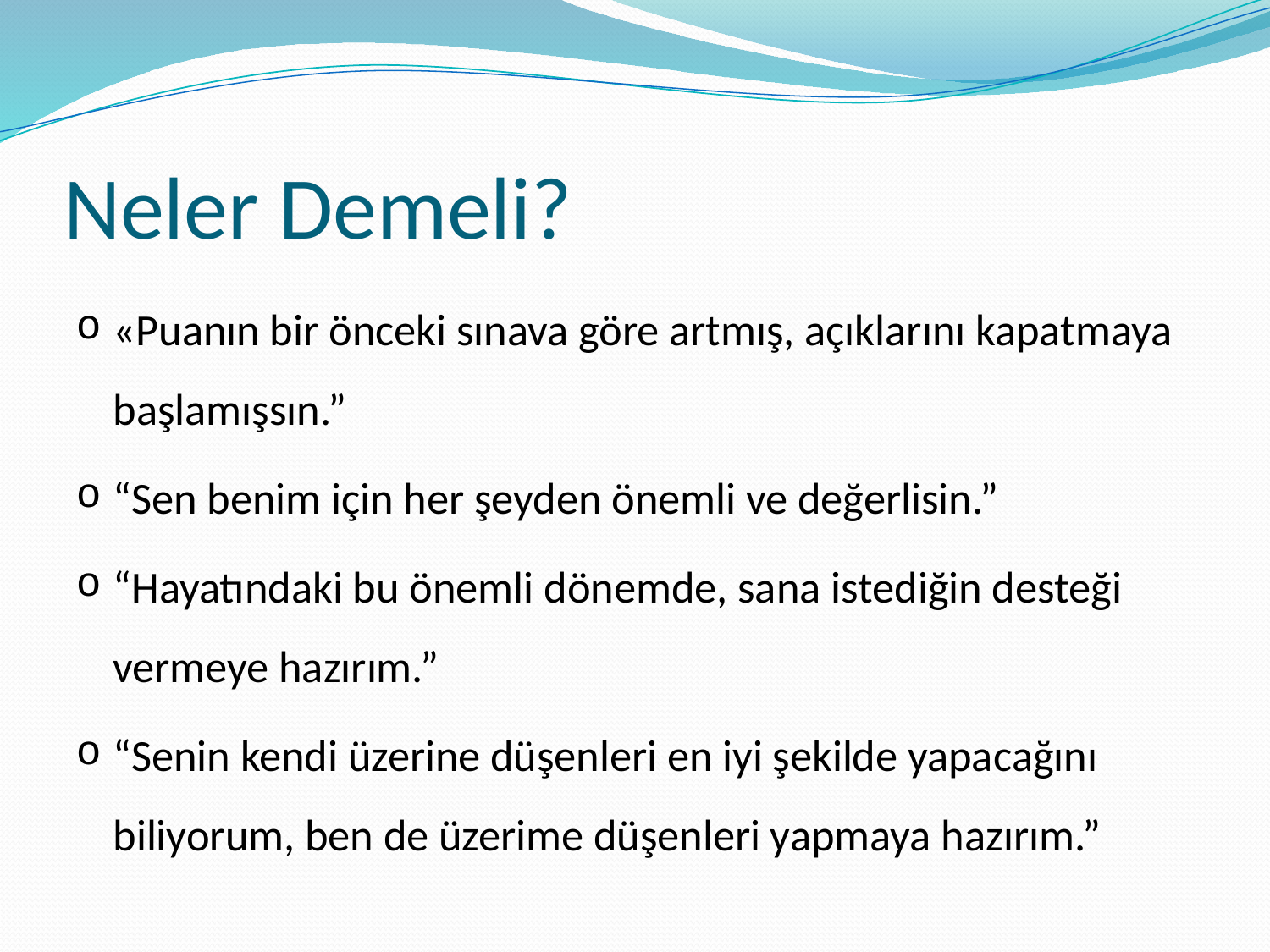

# Neler Demeli?
«Puanın bir önceki sınava göre artmış, açıklarını kapatmaya başlamışsın.”
“Sen benim için her şeyden önemli ve değerlisin.”
“Hayatındaki bu önemli dönemde, sana istediğin desteği vermeye hazırım.”
“Senin kendi üzerine düşenleri en iyi şekilde yapacağını biliyorum, ben de üzerime düşenleri yapmaya hazırım.”